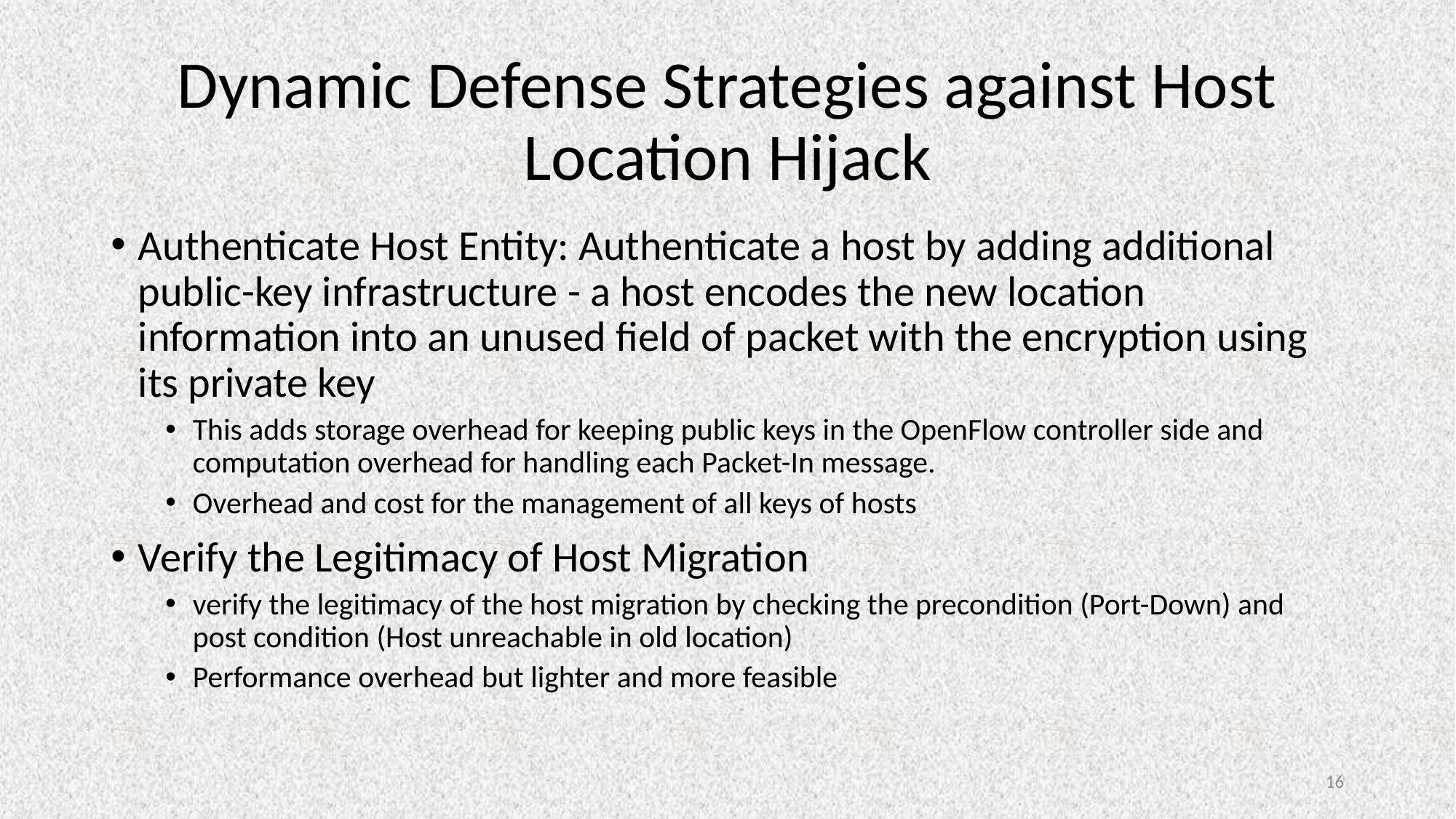

# Dynamic Defense Strategies against Host Location Hijack
Authenticate Host Entity: Authenticate a host by adding additional public-key infrastructure - a host encodes the new location information into an unused field of packet with the encryption using its private key
This adds storage overhead for keeping public keys in the OpenFlow controller side and computation overhead for handling each Packet-In message.
Overhead and cost for the management of all keys of hosts
Verify the Legitimacy of Host Migration
verify the legitimacy of the host migration by checking the precondition (Port-Down) and post condition (Host unreachable in old location)
Performance overhead but lighter and more feasible
16